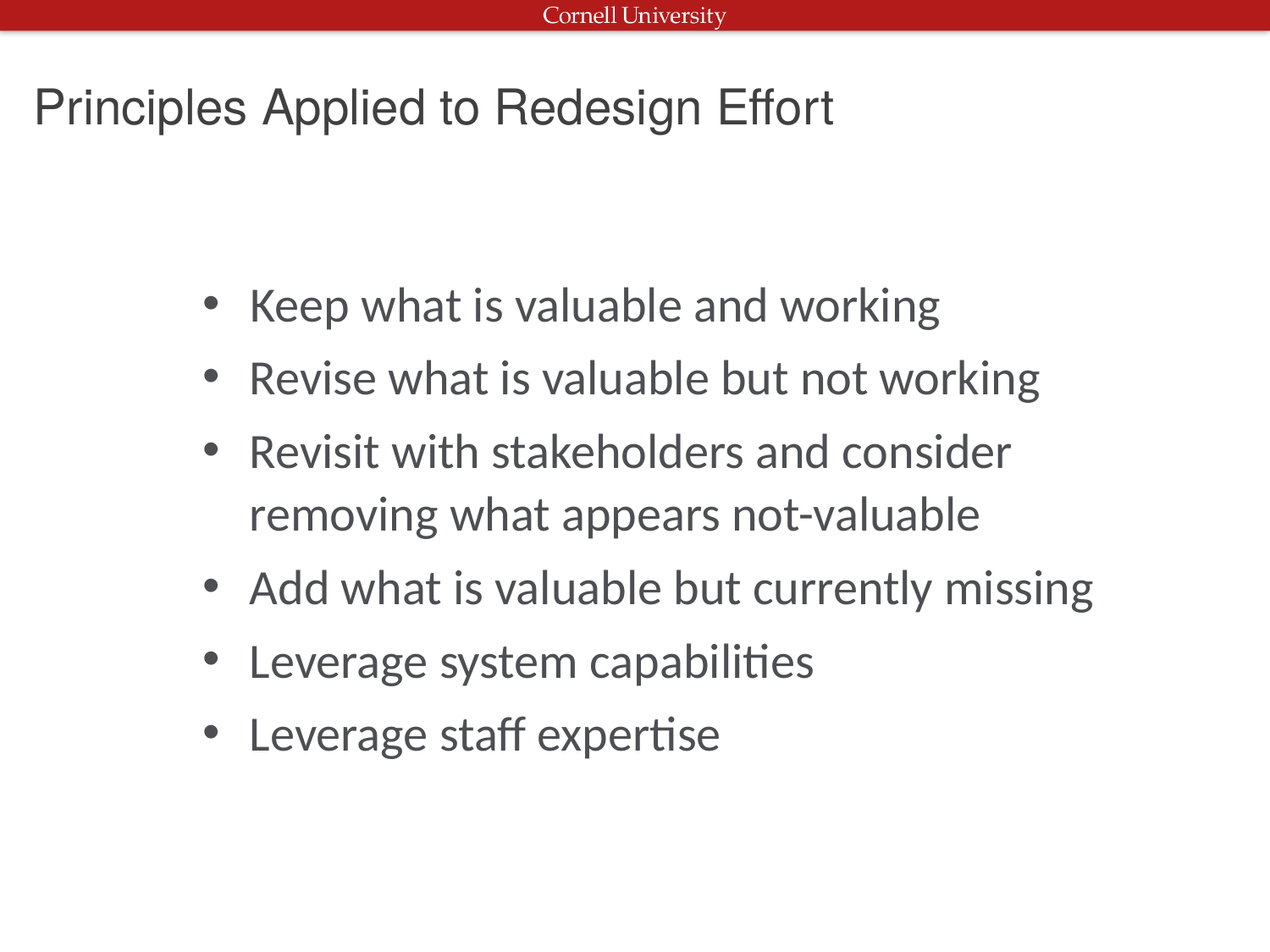

# Principles Applied to Redesign Effort
Keep what is valuable and working
Revise what is valuable but not working
Revisit with stakeholders and consider removing what appears not-valuable
Add what is valuable but currently missing
Leverage system capabilities
Leverage staff expertise